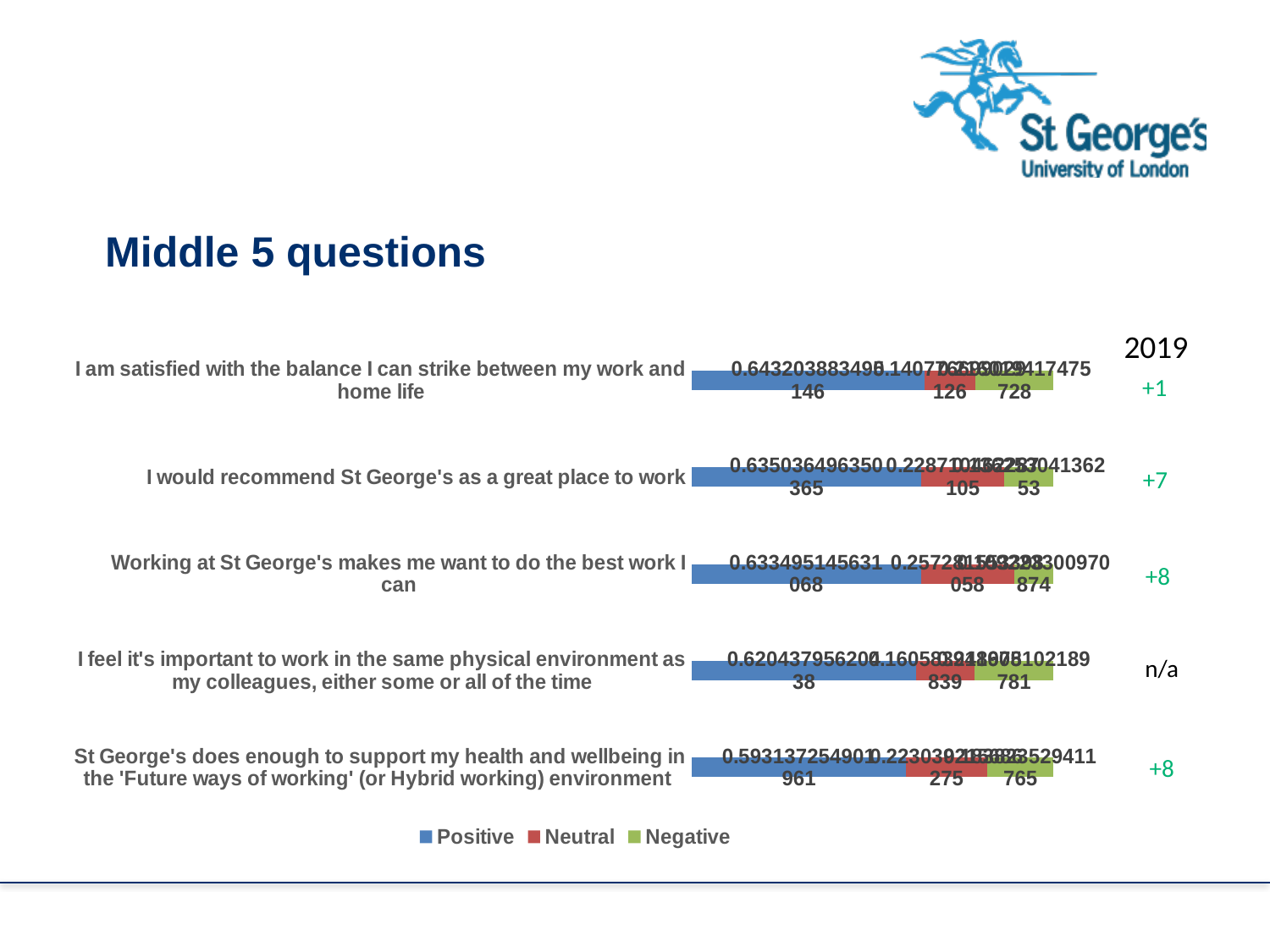

Middle 5 questions
2019

### Chart

| Category | Positive | Neutral | Negative |
|---|---|---|---|
| St George's does enough to support my health and wellbeing in the 'Future ways of working' (or Hybrid working) environment  | 0.5931372549019608 | 0.22303921568627452 | 0.18382352941176472 |
|  | None | None | None |
| I feel it's important to work in the same physical environment as my colleagues, either some or all of the time | 0.6204379562043796 | 0.16058394160583941 | 0.21897810218978106 |
|  | None | None | None |
| Working at St George's makes me want to do the best work I can | 0.633495145631068 | 0.25728155339805825 | 0.1092233009708738 |
|  | None | None | None |
| I would recommend St George's as a great place to work | 0.635036496350365 | 0.22871046228710462 | 0.1362530413625304 |
|  | None | None | None |
| I am satisfied with the balance I can strike between my work and home life | 0.6432038834951457 | 0.1407766990291262 | 0.21601941747572811 |
+1
+7
+8
n/a
+8